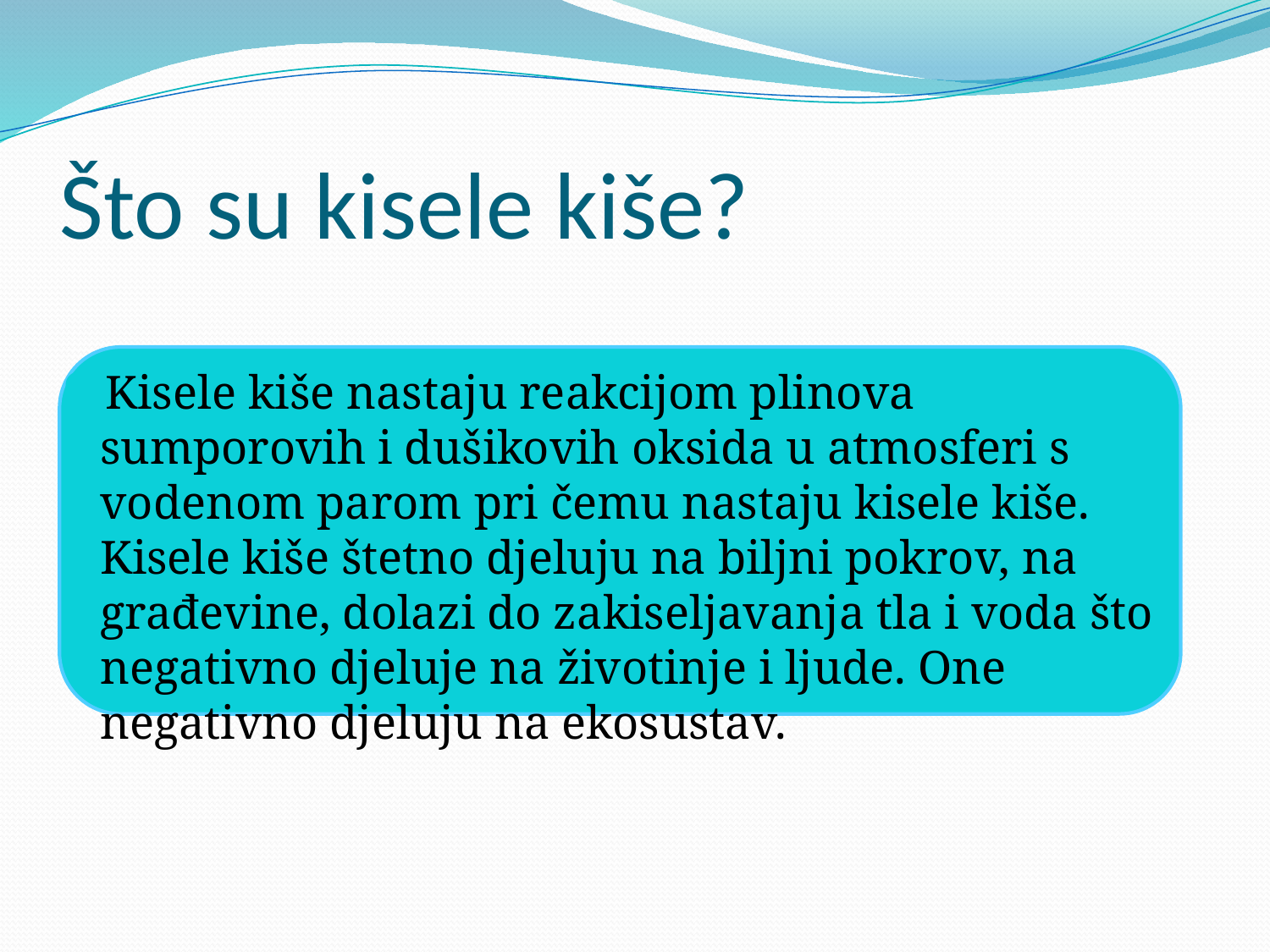

# Što su kisele kiše?

Kisele kiše nastaju reakcijom plinova sumporovih i dušikovih oksida u atmosferi s vodenom parom pri čemu nastaju kisele kiše. Kisele kiše štetno djeluju na biljni pokrov, na građevine, dolazi do zakiseljavanja tla i voda što negativno djeluje na životinje i ljude. One negativno djeluju na ekosustav.